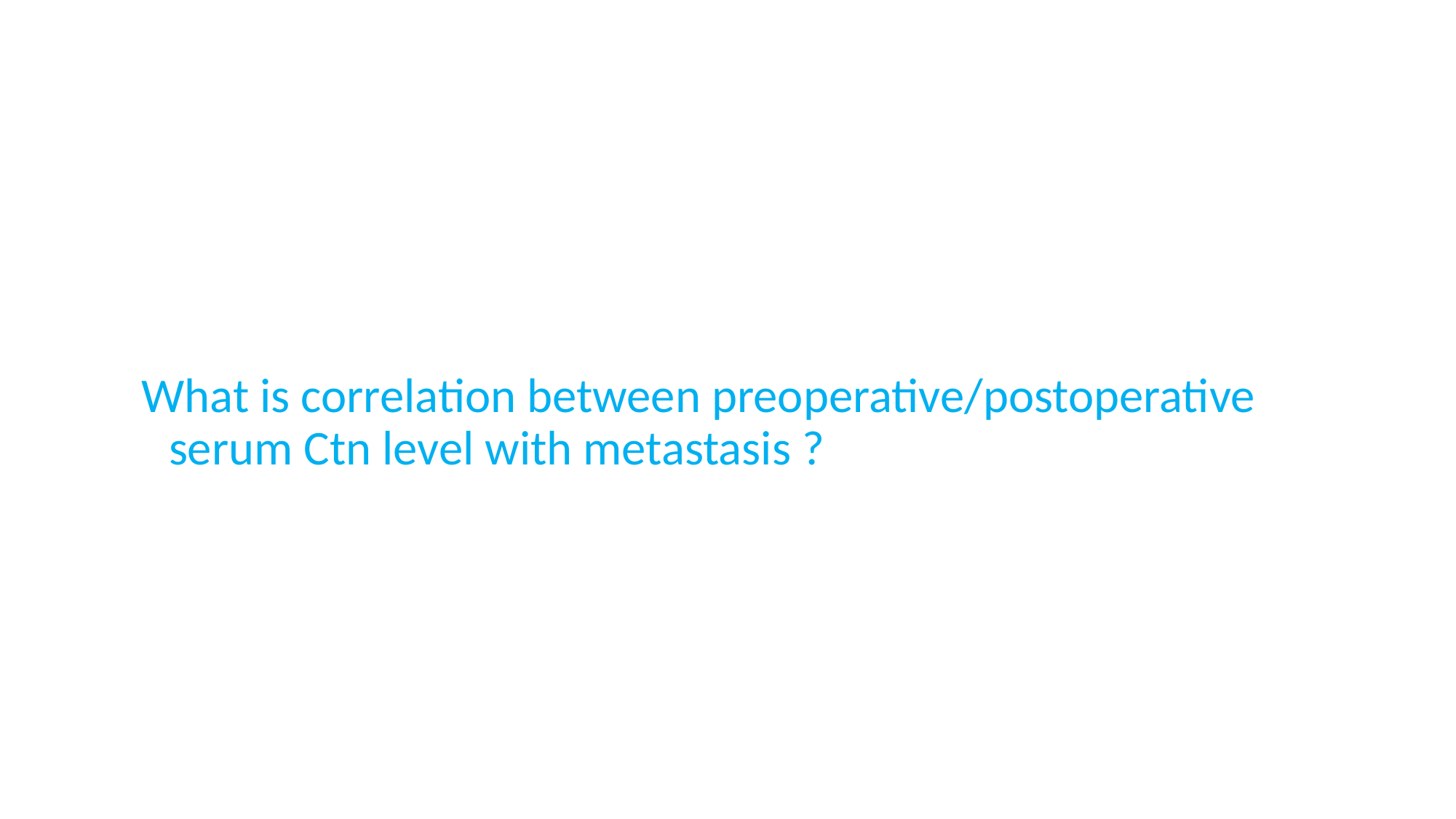

# What is correlation between preoperative/postoperative serum Ctn level with metastasis ?